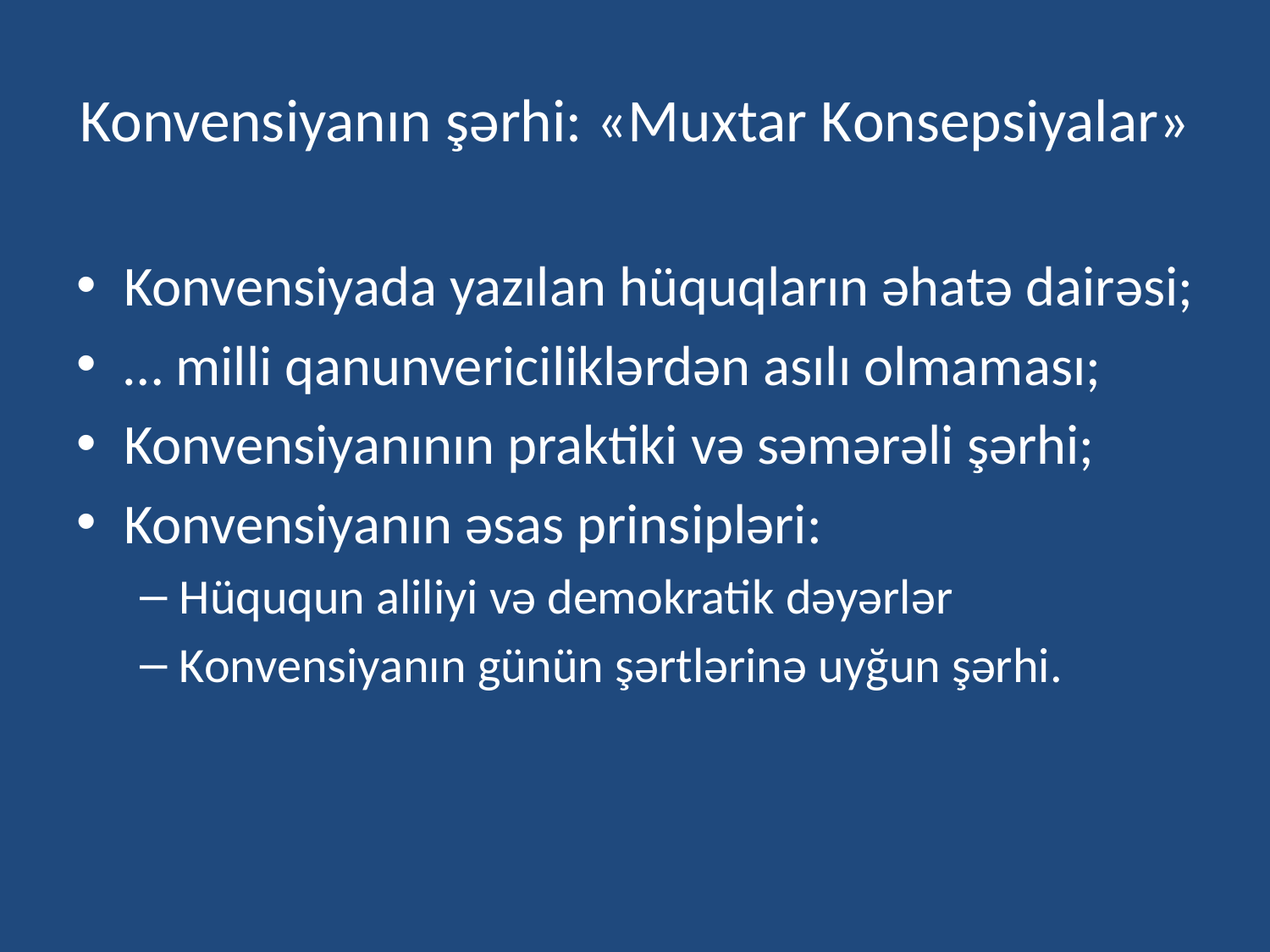

# Konvensiyanın şərhi: «Muxtar Konsepsiyalar»
Konvensiyada yazılan hüquqların əhatə dairəsi;
… milli qanunvericiliklərdən asılı olmaması;
Konvensiyanının praktiki və səmərəli şərhi;
Konvensiyanın əsas prinsipləri:
Hüququn aliliyi və demokratik dəyərlər
Konvensiyanın günün şərtlərinə uyğun şərhi.